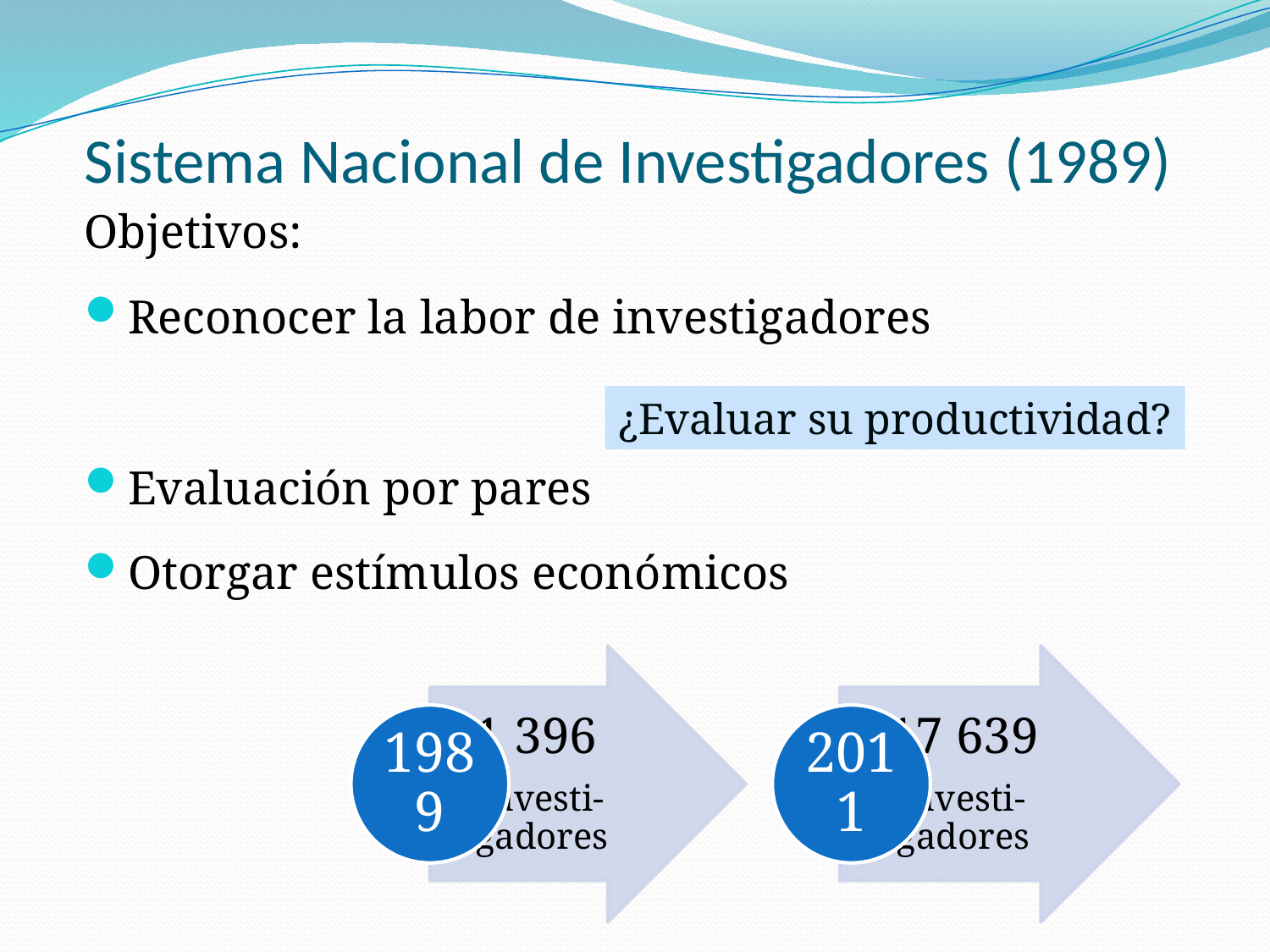

# Sistema Nacional de Investigadores (1989)
Objetivos:
Reconocer la labor de investigadores

Evaluación por pares
Otorgar estímulos económicos

¿Evaluar su productividad?
1 396
investi-gadores
1989
17 639
investi-gadores
2011